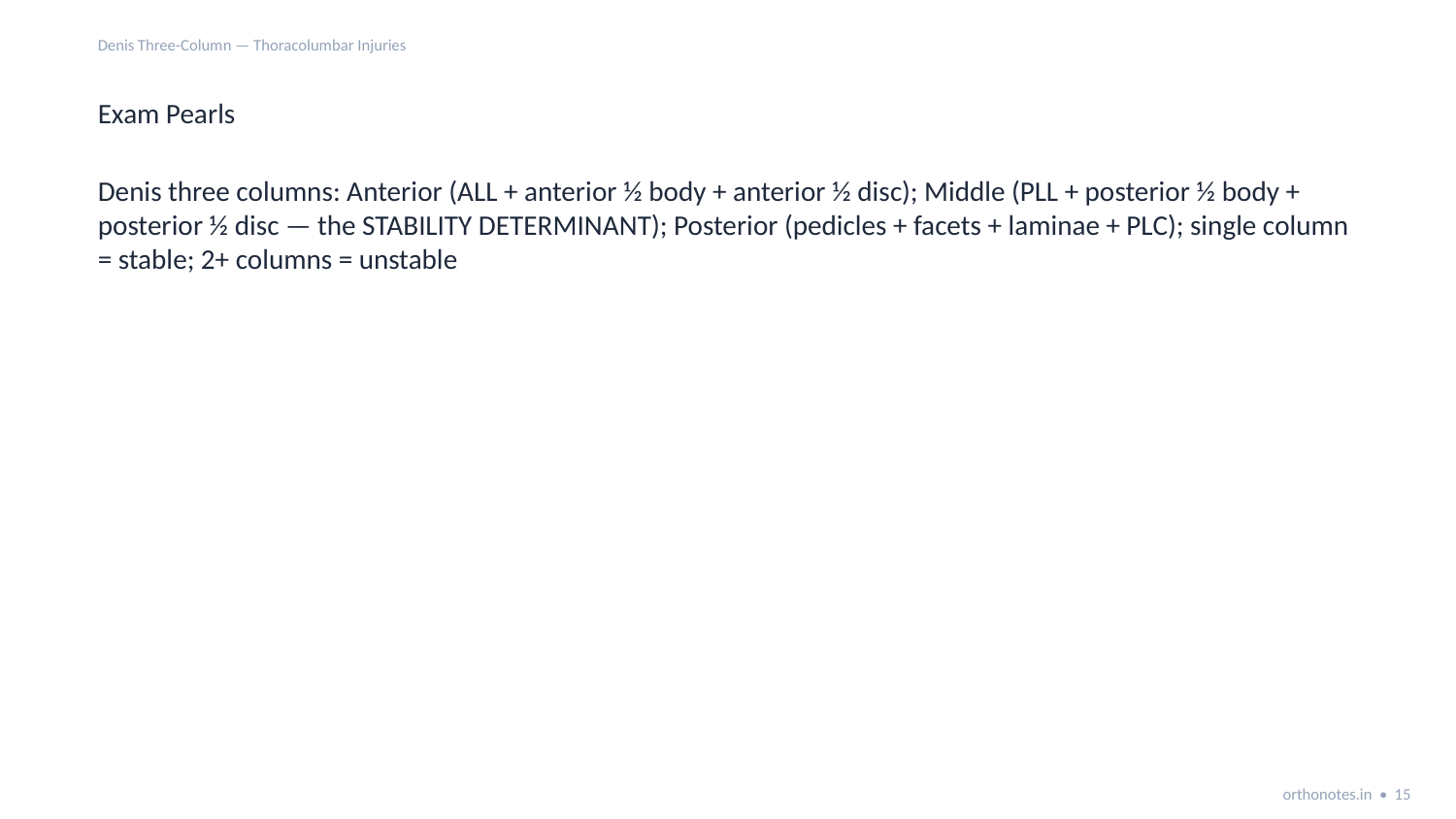

Denis Three-Column — Thoracolumbar Injuries
Exam Pearls
Denis three columns: Anterior (ALL + anterior ½ body + anterior ½ disc); Middle (PLL + posterior ½ body + posterior ½ disc — the STABILITY DETERMINANT); Posterior (pedicles + facets + laminae + PLC); single column = stable; 2+ columns = unstable
orthonotes.in  •  15